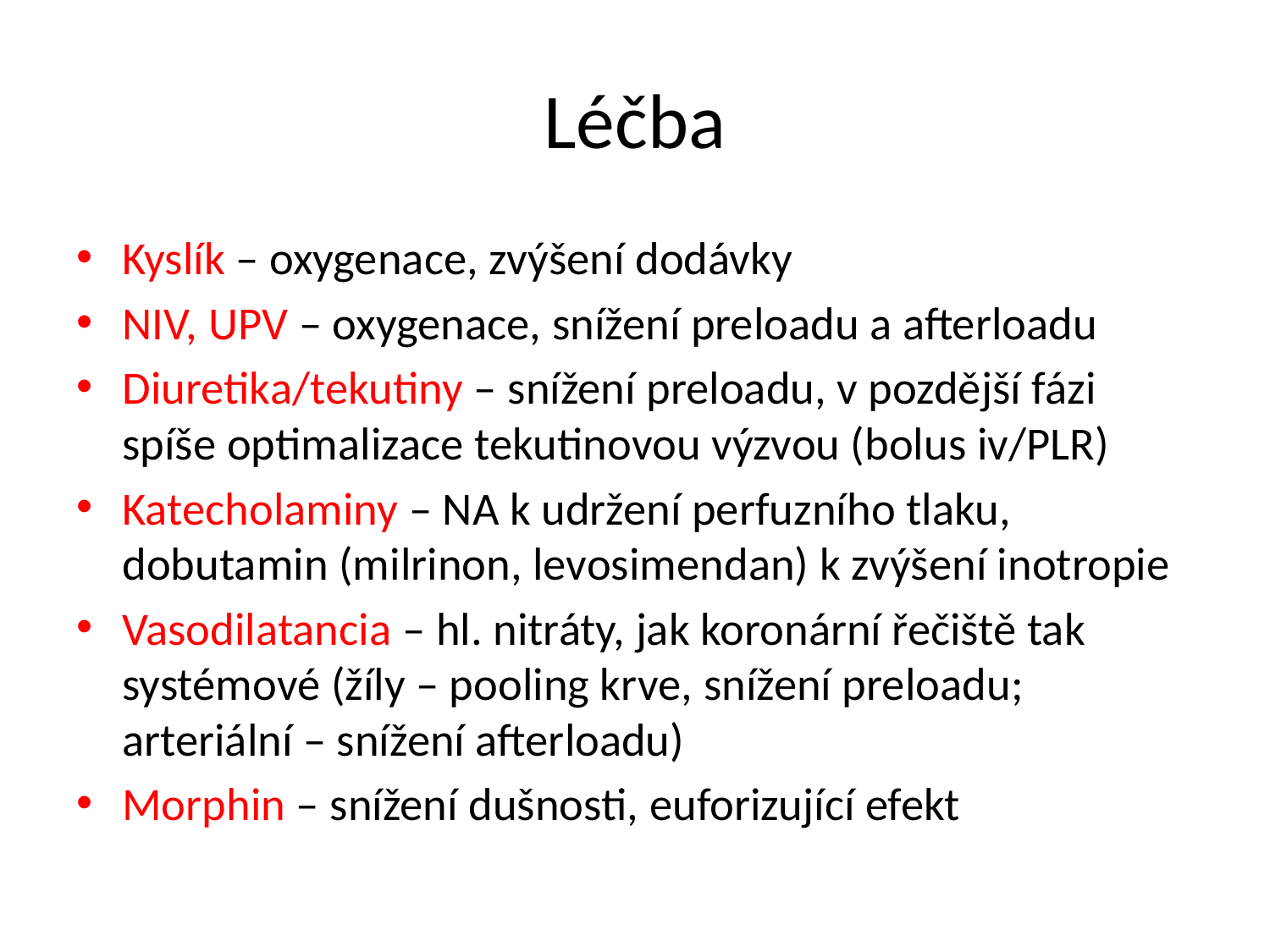

# Léčba
Kyslík – oxygenace, zvýšení dodávky
NIV, UPV – oxygenace, snížení preloadu a afterloadu
Diuretika/tekutiny – snížení preloadu, v pozdější fázi spíše optimalizace tekutinovou výzvou (bolus iv/PLR)
Katecholaminy – NA k udržení perfuzního tlaku, dobutamin (milrinon, levosimendan) k zvýšení inotropie
Vasodilatancia – hl. nitráty, jak koronární řečiště tak systémové (žíly – pooling krve, snížení preloadu; arteriální – snížení afterloadu)
Morphin – snížení dušnosti, euforizující efekt